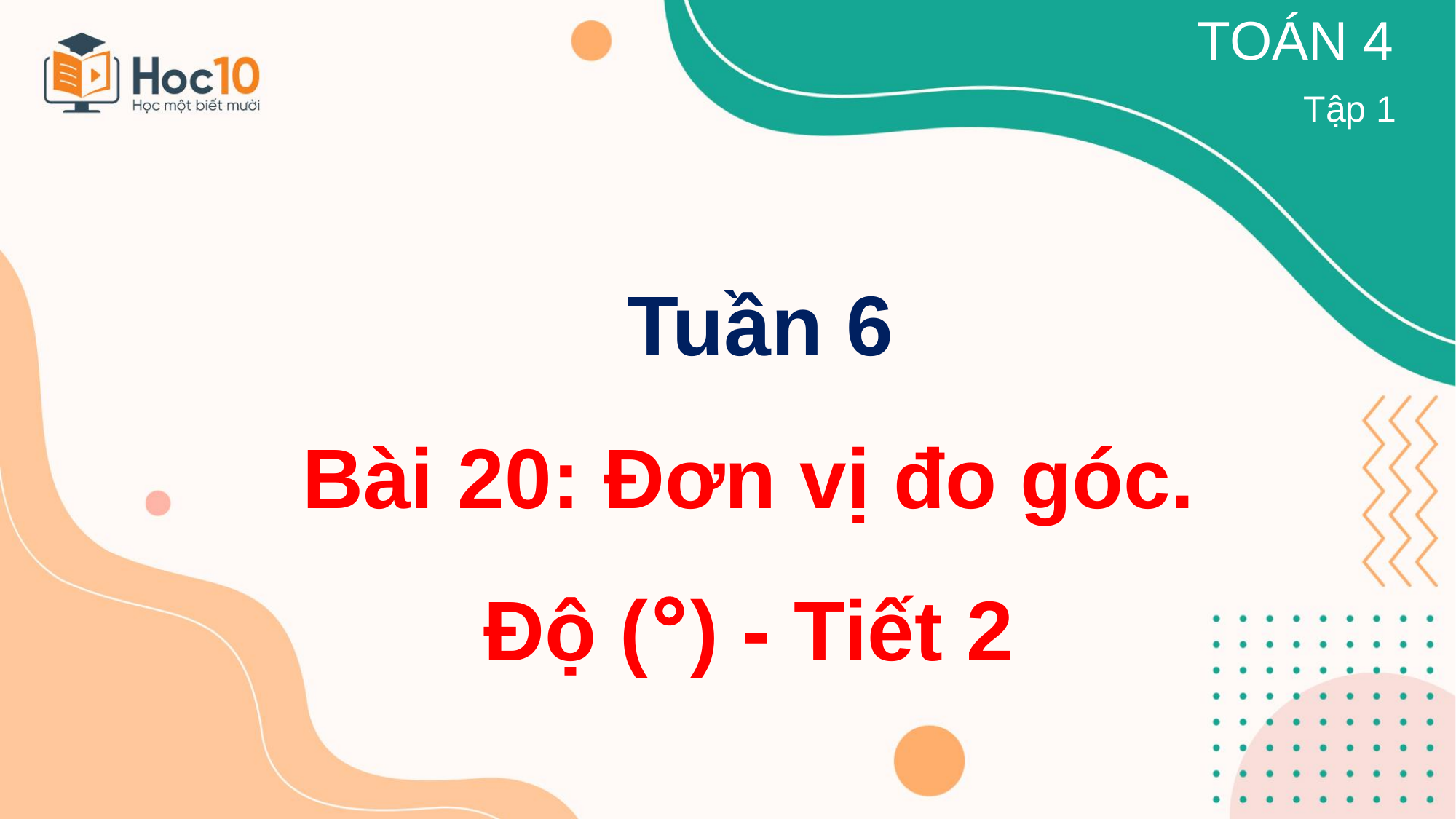

TOÁN 4
Tập 1
Tuần 6
Bài 20: Đơn vị đo góc.
Độ (°) - Tiết 2